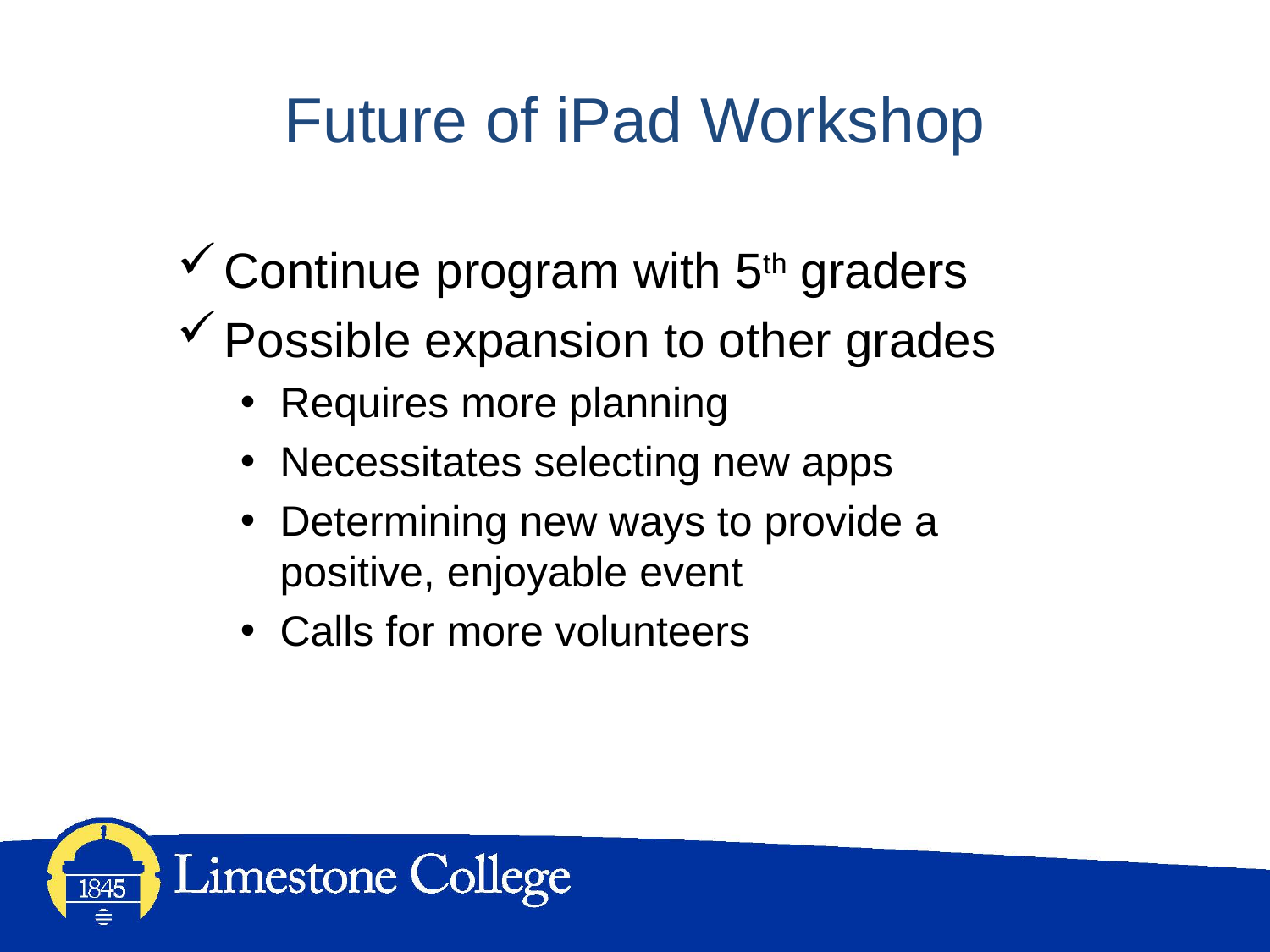

# Future of iPad Workshop
Continue program with 5th graders
Possible expansion to other grades
Requires more planning
Necessitates selecting new apps
Determining new ways to provide a positive, enjoyable event
Calls for more volunteers